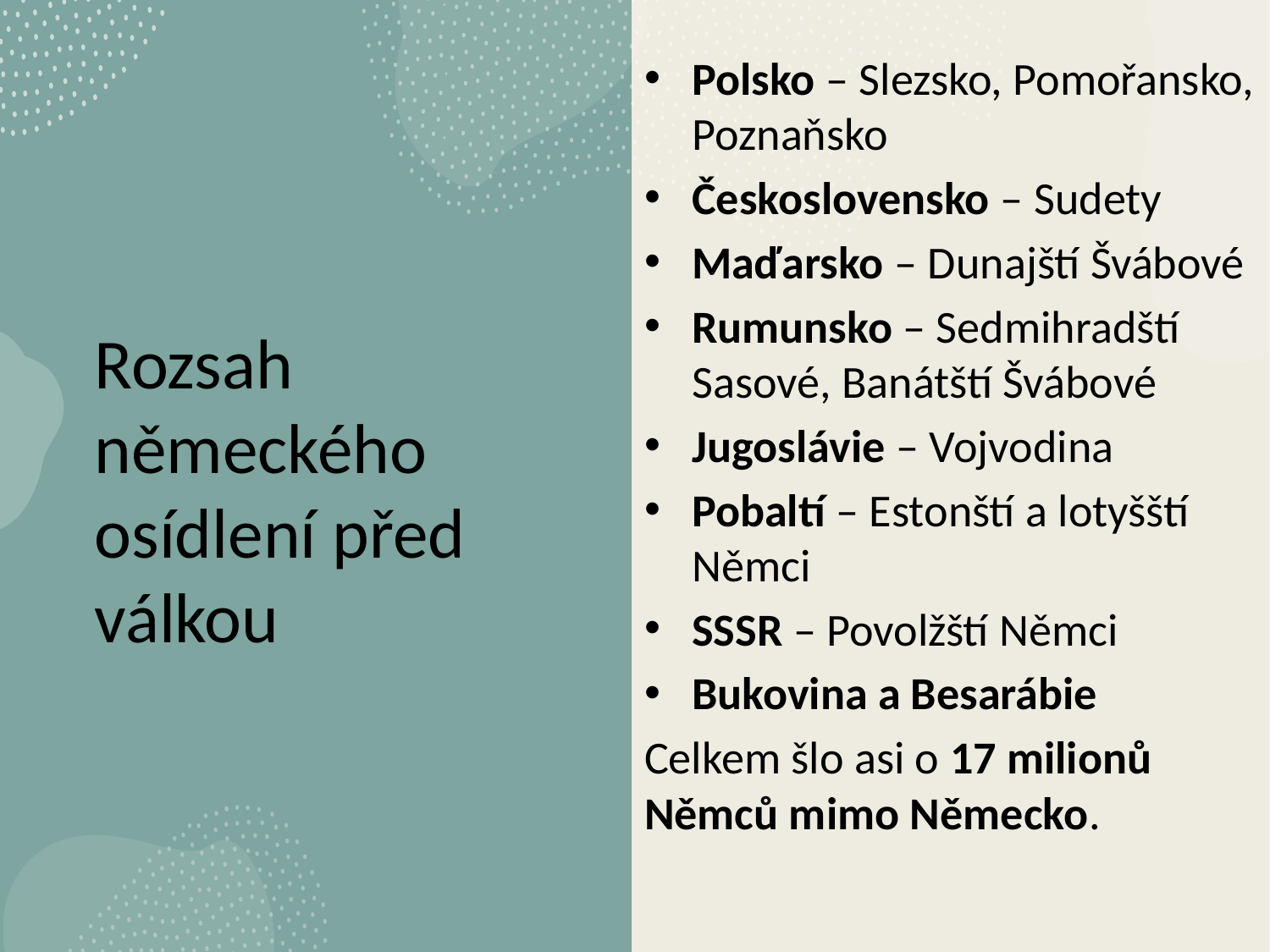

Polsko – Slezsko, Pomořansko, Poznaňsko
Československo – Sudety
Maďarsko – Dunajští Švábové
Rumunsko – Sedmihradští Sasové, Banátští Švábové
Jugoslávie – Vojvodina
Pobaltí – Estonští a lotyšští Němci
SSSR – Povolžští Němci
Bukovina a Besarábie
Celkem šlo asi o 17 milionů Němců mimo Německo.

# Rozsah německého osídlení před válkou